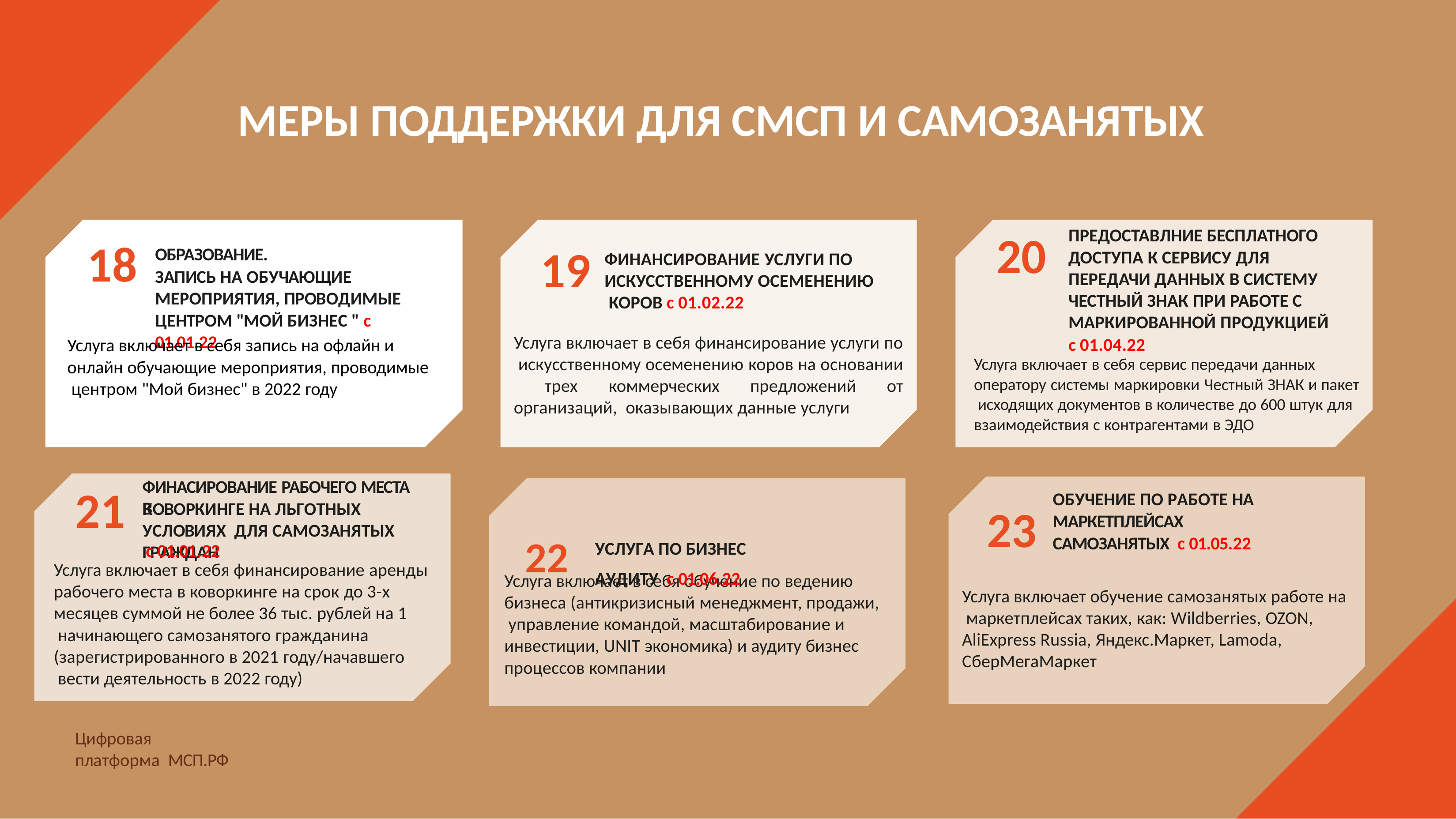

МЕРЫ ПОДДЕРЖКИ ДЛЯ СМСП И САМОЗАНЯТЫХ

ПРЕДОСТАВЛНИЕ БЕСПЛАТНОГО
ДОСТУПА К СЕРВИСУ ДЛЯ
ПЕРЕДАЧИ ДАННЫХ В СИСТЕМУ  ЧЕСТНЫЙ ЗНАК ПРИ РАБОТЕ С  МАРКИРОВАННОЙ ПРОДУКЦИЕЙ
с 01.04.22
# 20
18
19
ОБРАЗОВАНИЕ.
ЗАПИСЬ НА ОБУЧАЮЩИЕ  МЕРОПРИЯТИЯ, ПРОВОДИМЫЕ  ЦЕНТРОМ "МОЙ БИЗНЕС " с 01.01.22
ФИНАНСИРОВАНИЕ УСЛУГИ ПО  ИСКУССТВЕННОМУ ОСЕМЕНЕНИЮ  КОРОВ с 01.02.22
Услуга включает в себя финансирование услуги по  искусственному осеменению коров на основании  трех коммерческих предложений от организаций,  оказывающих данные услуги
Услуга включает в себя запись на офлайн и  онлайн обучающие мероприятия, проводимые  центром "Мой бизнес" в 2022 году
Услуга включает в себя сервис передачи данных  оператору системы маркировки Честный ЗНАК и пакет  исходящих документов в количестве до 600 штук для  взаимодействия с контрагентами в ЭДО

ФИНАСИРОВАНИЕ РАБОЧЕГО МЕСТА В

21
22	УСЛУГА ПО БИЗНЕС АУДИТУ  с 01.06.22

ОБУЧЕНИЕ ПО РАБОТЕ НА  МАРКЕТПЛЕЙСАХ САМОЗАНЯТЫХ  с 01.05.22
КОВОРКИНГЕ НА ЛЬГОТНЫХ УСЛОВИЯХ  ДЛЯ САМОЗАНЯТЫХ ГРАЖДАН
23
с 01.01.22
Услуга включает в себя финансирование аренды
рабочего места в коворкинге на срок до 3-х  месяцев суммой не более 36 тыс. рублей на 1  начинающего самозанятого гражданина  (зарегистрированного в 2021 году/начавшего  вести деятельность в 2022 году)
Услуга включает в себя обучение по ведению  бизнеса (антикризисный менеджмент, продажи,  управление командой, масштабирование и  инвестиции, UNIT экономика) и аудиту бизнес  процессов компании
Услуга включает обучение самозанятых работе на  маркетплейсах таких, как: Wildberries, OZON,  AliExpress Russia, Яндекс.Маркет, Lamoda,  СберМегаМаркет

Цифровая платформа  МСП.РФ